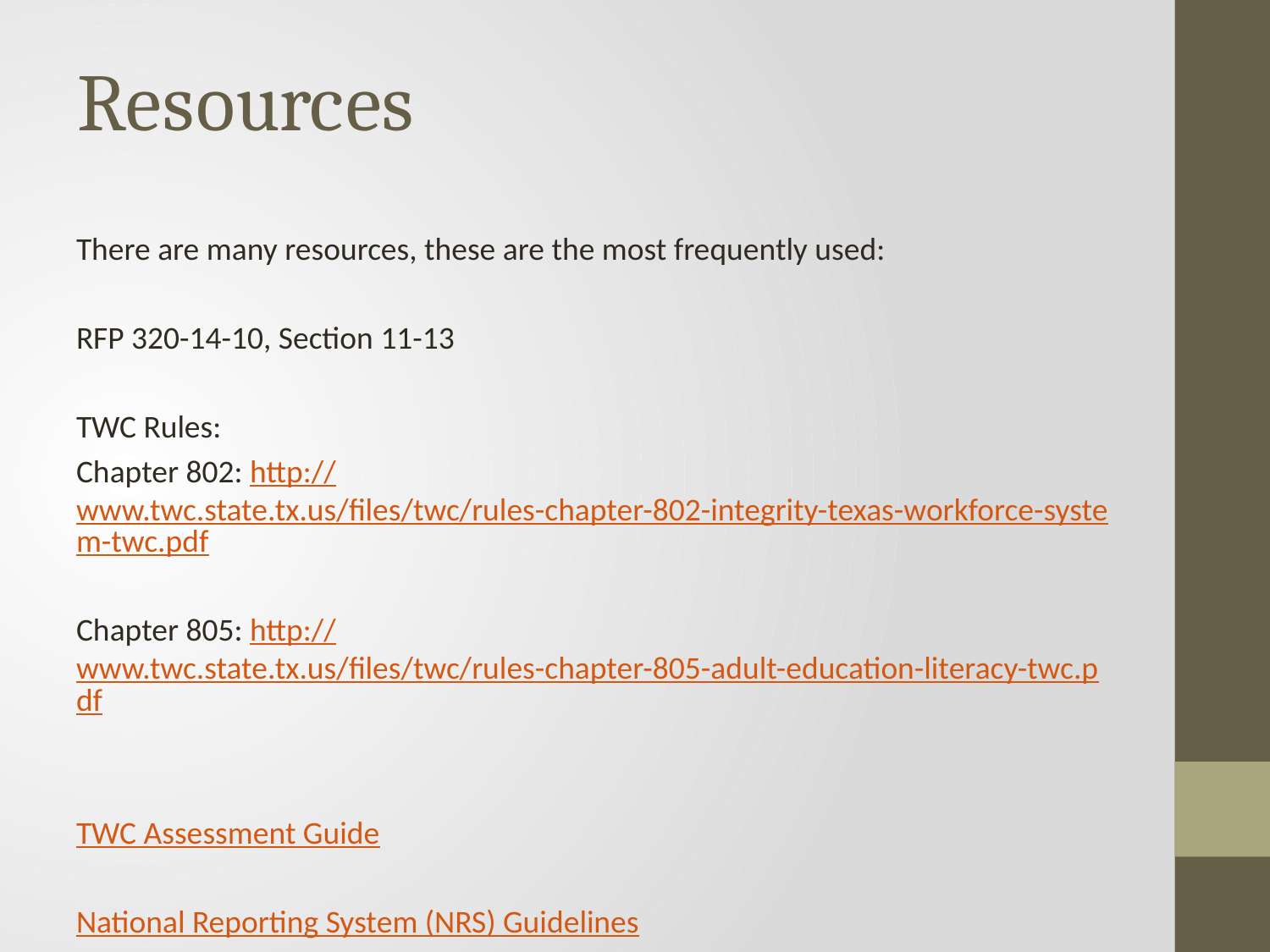

# Resources
There are many resources, these are the most frequently used:

RFP 320-14-10, Section 11-13

TWC Rules:
Chapter 802: http://www.twc.state.tx.us/files/twc/rules-chapter-802-integrity-texas-workforce-system-twc.pdf

Chapter 805: http://www.twc.state.tx.us/files/twc/rules-chapter-805-adult-education-literacy-twc.pdf

TWC Assessment Guide

National Reporting System (NRS) Guidelines